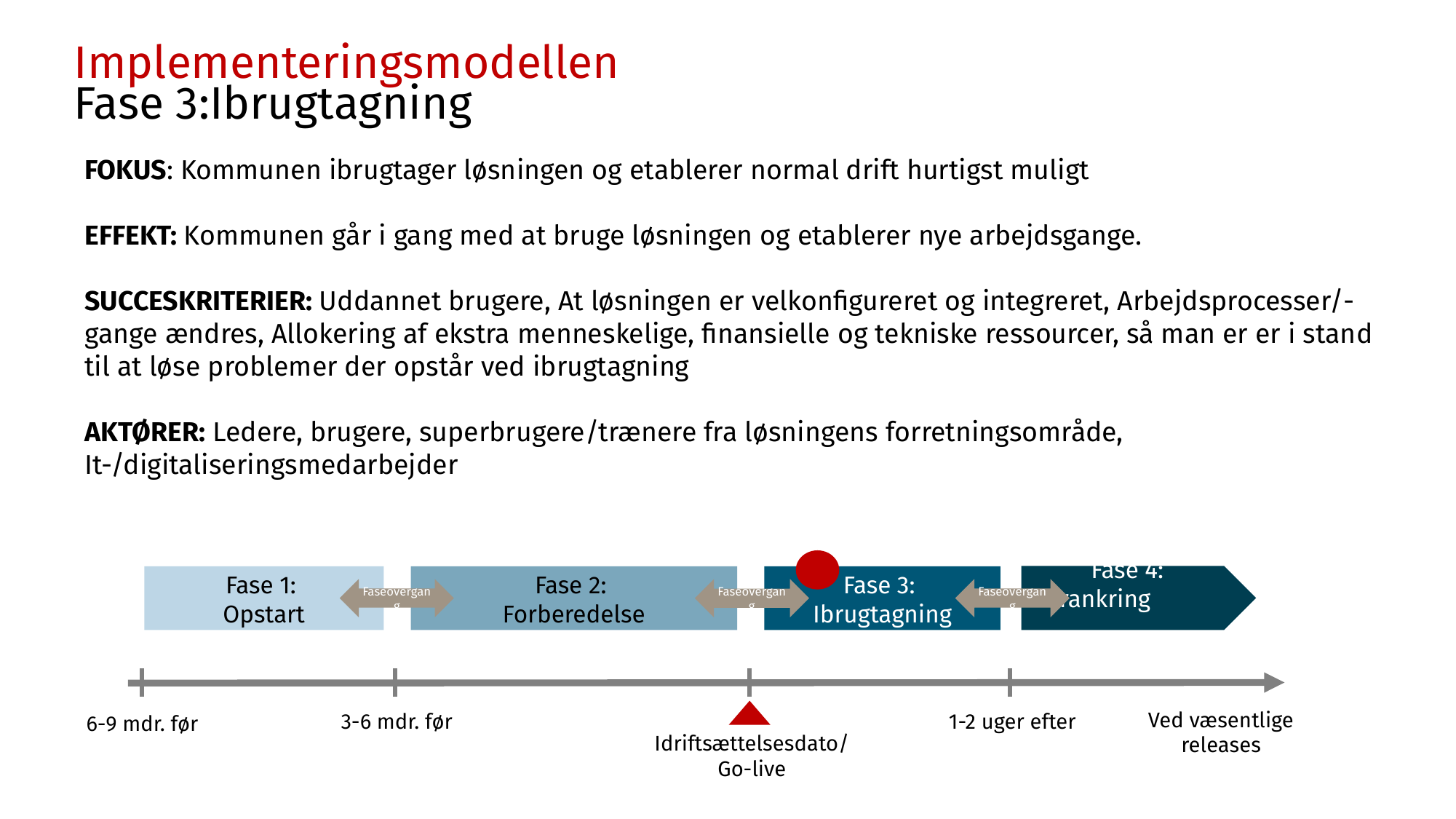

# Implementeringsmodellen Fase 3:Ibrugtagning
FOKUS: Kommunen ibrugtager løsningen og etablerer normal drift hurtigst muligt

EFFEKT: Kommunen går i gang med at bruge løsningen og etablerer nye arbejdsgange.

SUCCESKRITERIER: Uddannet brugere, At løsningen er velkonfigureret og integreret, Arbejdsprocesser/-gange ændres, Allokering af ekstra menneskelige, finansielle og tekniske ressourcer, så man er er i stand til at løse problemer der opstår ved ibrugtagning

AKTØRER: Ledere, brugere, superbrugere/trænere fra løsningens forretningsområde, It-/digitaliseringsmedarbejder

Fase 4:
Forankring
Fase 1:
Opstart
Fase 2:
Forberedelse
Fase 3:
Ibrugtagning
Faseovergang
Faseovergang
Faseovergang

Ved væsentlige releases
1-2 uger efter
3-6 mdr. før
6-9 mdr. før
Idriftsættelsesdato/
Go-live